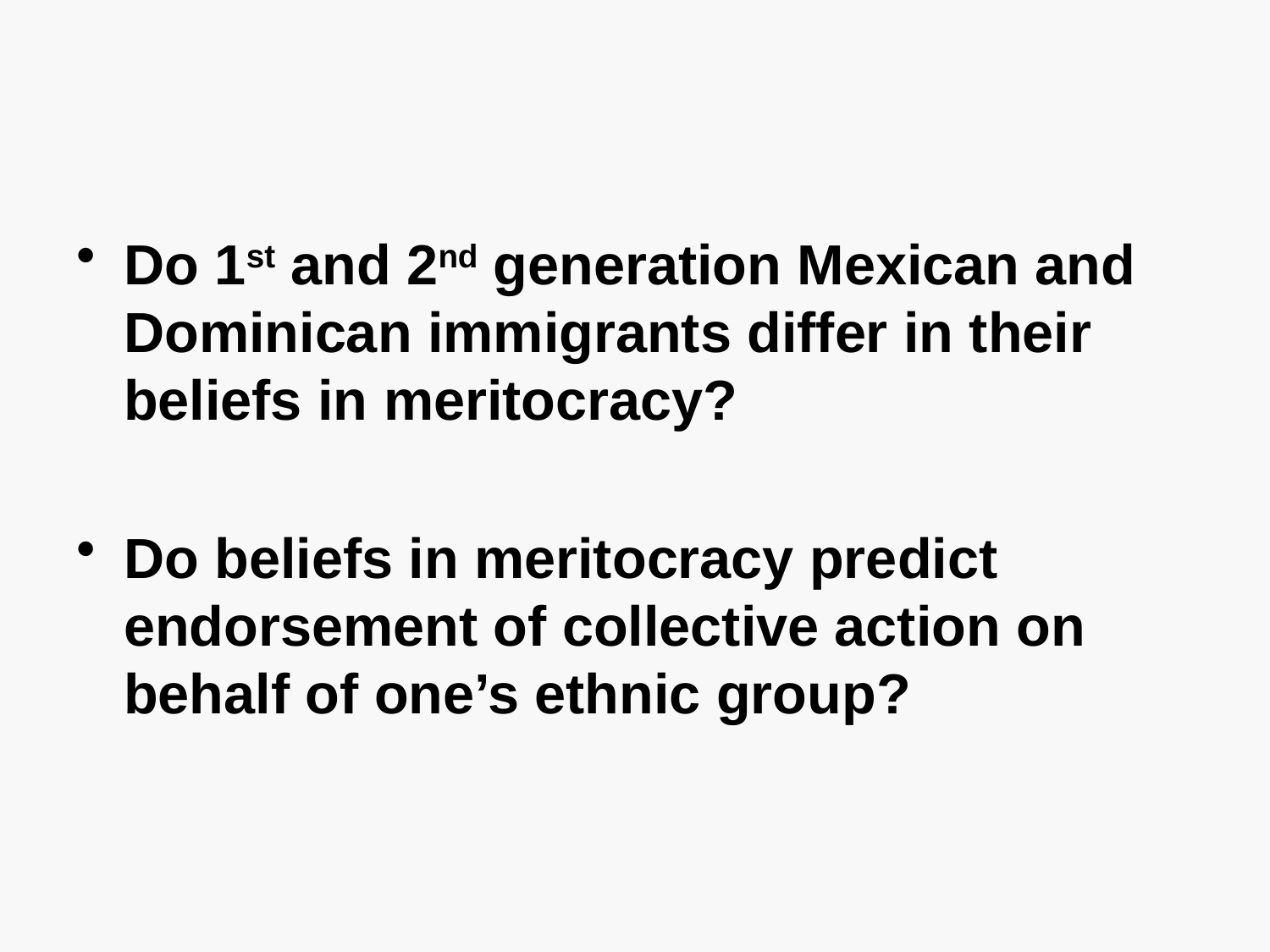

Do 1st and 2nd generation Mexican and Dominican immigrants differ in their beliefs in meritocracy?

Do beliefs in meritocracy predict endorsement of collective action on behalf of one’s ethnic group?